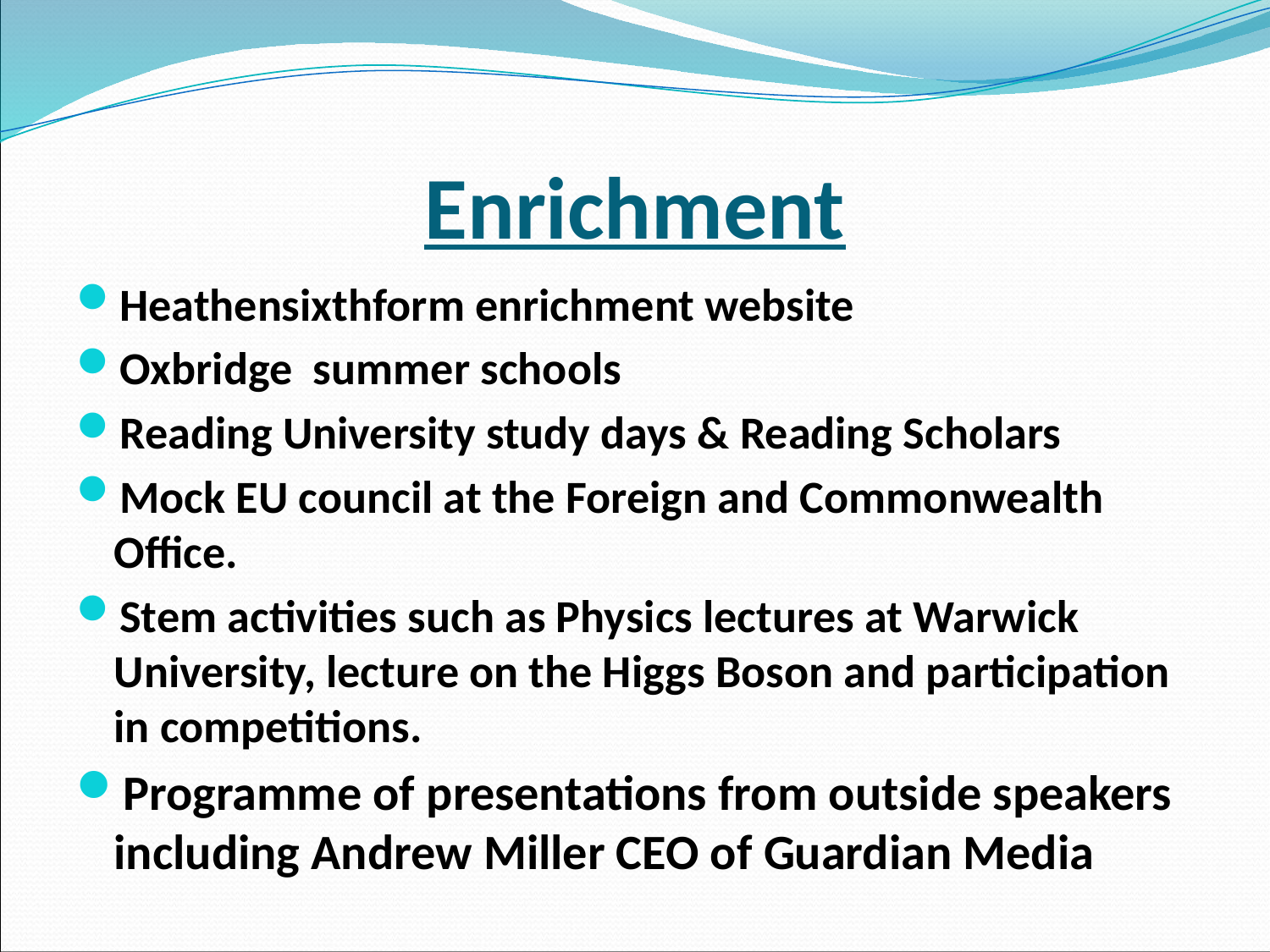

# Enrichment
Heathensixthform enrichment website
Oxbridge  summer schools
Reading University study days & Reading Scholars
Mock EU council at the Foreign and Commonwealth Office.
Stem activities such as Physics lectures at Warwick University, lecture on the Higgs Boson and participation in competitions.
Programme of presentations from outside speakers including Andrew Miller CEO of Guardian Media